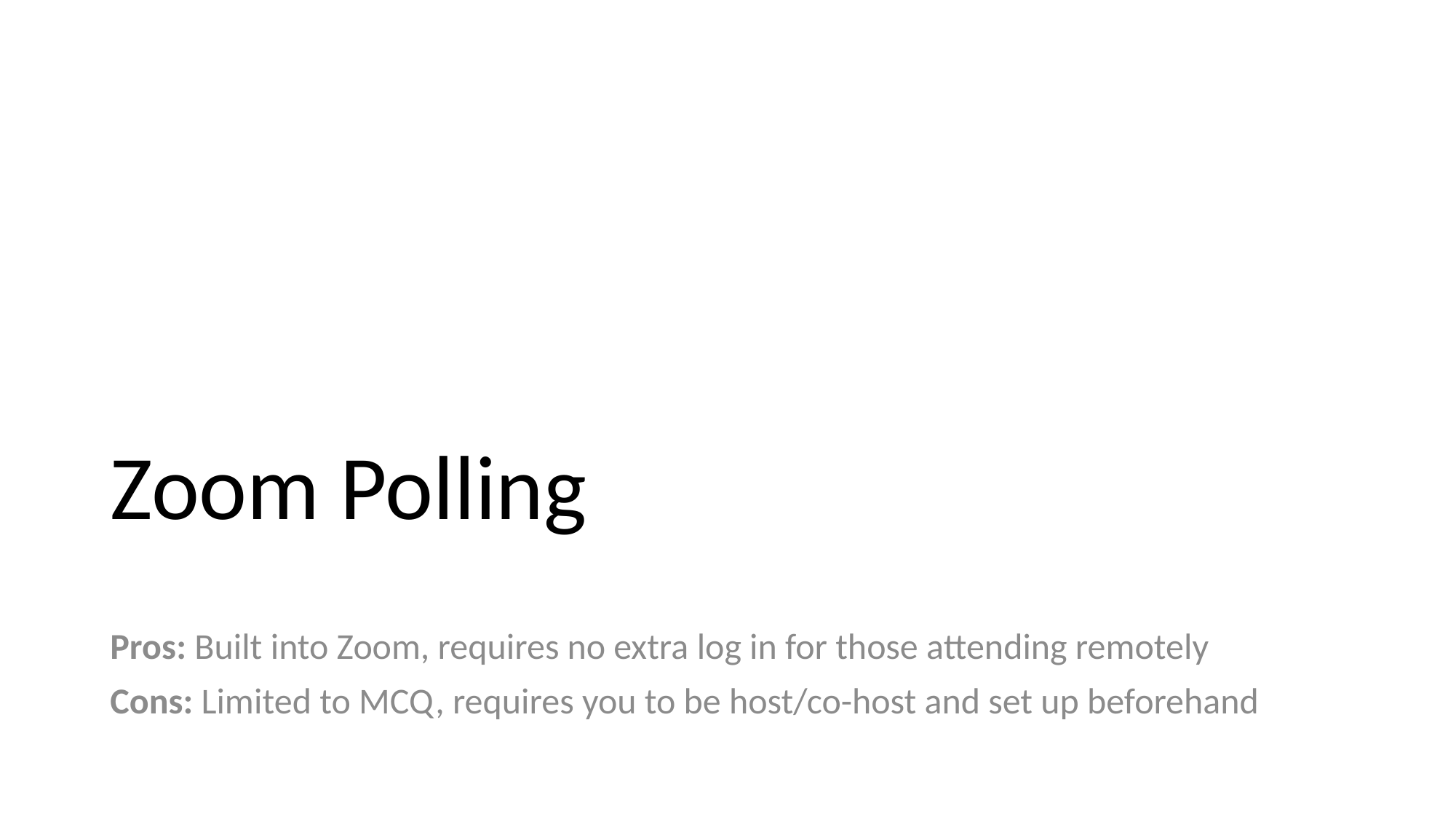

# Zoom Polling
Pros: Built into Zoom, requires no extra log in for those attending remotely
Cons: Limited to MCQ, requires you to be host/co-host and set up beforehand